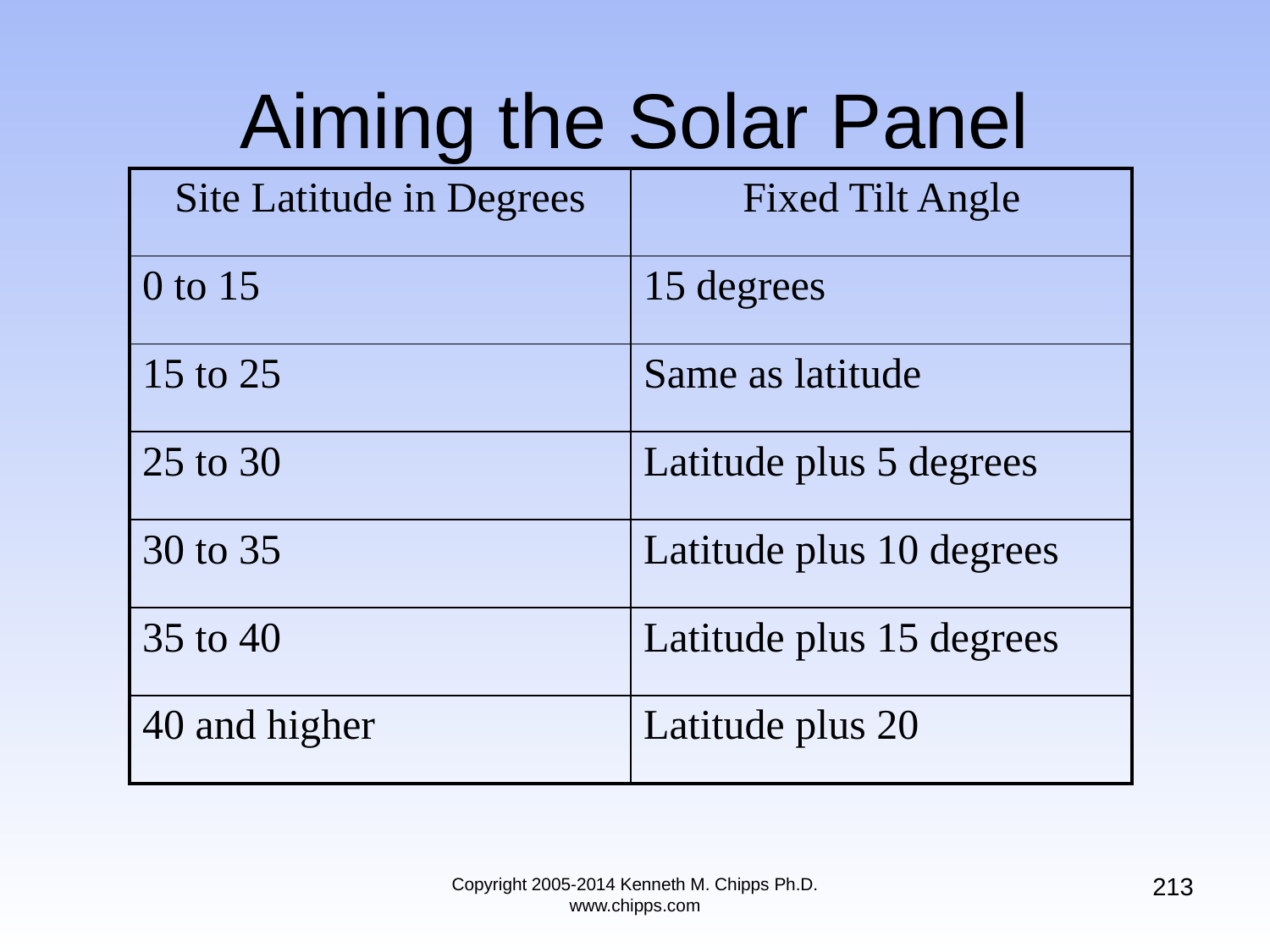

# Aiming the Solar Panel
| Site Latitude in Degrees | Fixed Tilt Angle |
| --- | --- |
| 0 to 15 | 15 degrees |
| 15 to 25 | Same as latitude |
| 25 to 30 | Latitude plus 5 degrees |
| 30 to 35 | Latitude plus 10 degrees |
| 35 to 40 | Latitude plus 15 degrees |
| 40 and higher | Latitude plus 20 |
213
Copyright 2005-2014 Kenneth M. Chipps Ph.D. www.chipps.com